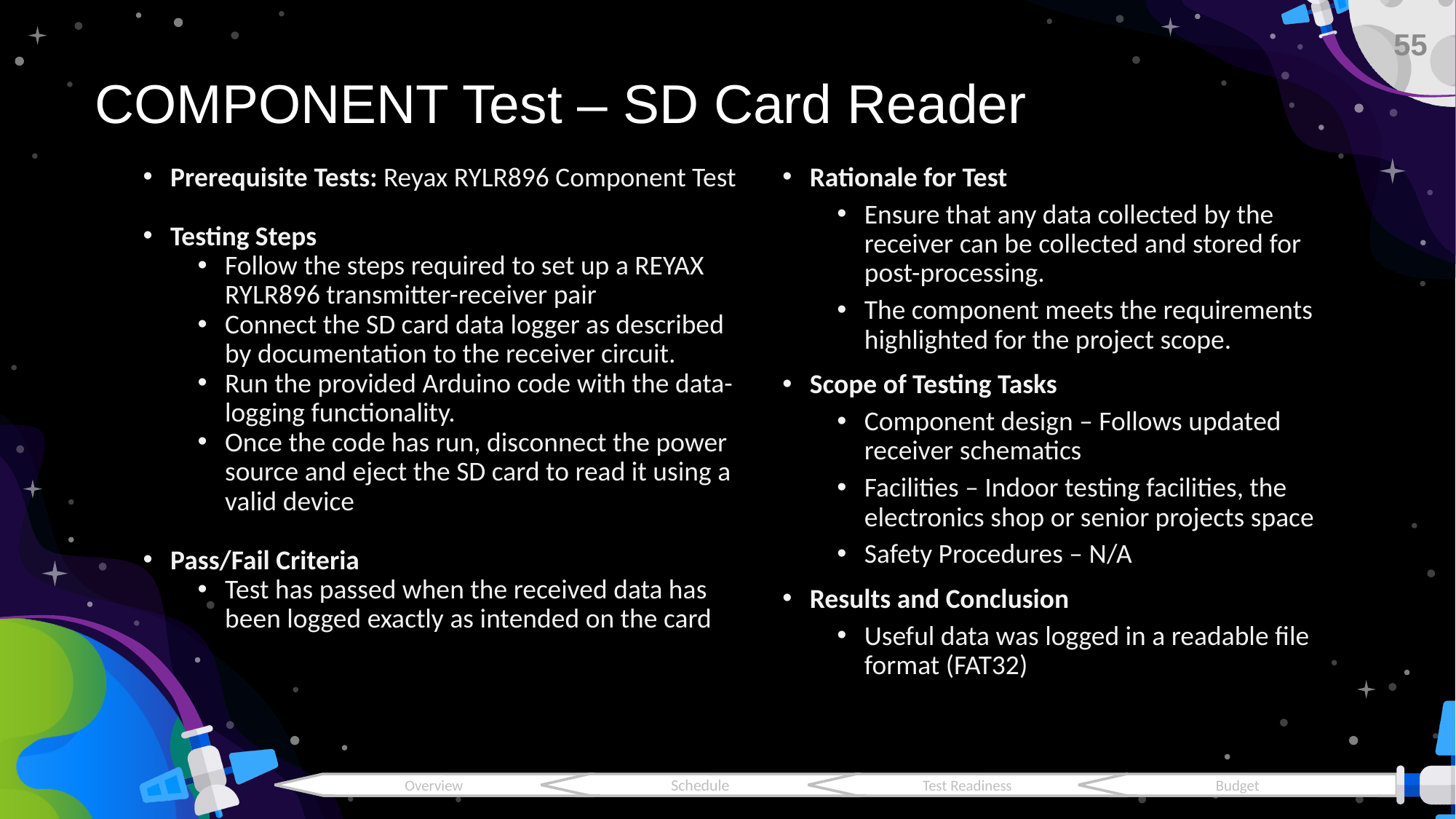

55
# COMPONENT Test – SD Card Reader
Prerequisite Tests: Reyax RYLR896 Component Test

Testing Steps
Follow the steps required to set up a REYAX RYLR896 transmitter-receiver pair
Connect the SD card data logger as described by documentation to the receiver circuit.
Run the provided Arduino code with the data-logging functionality.
Once the code has run, disconnect the power source and eject the SD card to read it using a valid device

Pass/Fail Criteria
Test has passed when the received data has been logged exactly as intended on the card
Rationale for Test
Ensure that any data collected by the receiver can be collected and stored for post-processing.
The component meets the requirements highlighted for the project scope.
Scope of Testing Tasks
Component design – Follows updated receiver schematics
Facilities – Indoor testing facilities, the electronics shop or senior projects space
Safety Procedures – N/A
Results and Conclusion
Useful data was logged in a readable file format (FAT32)